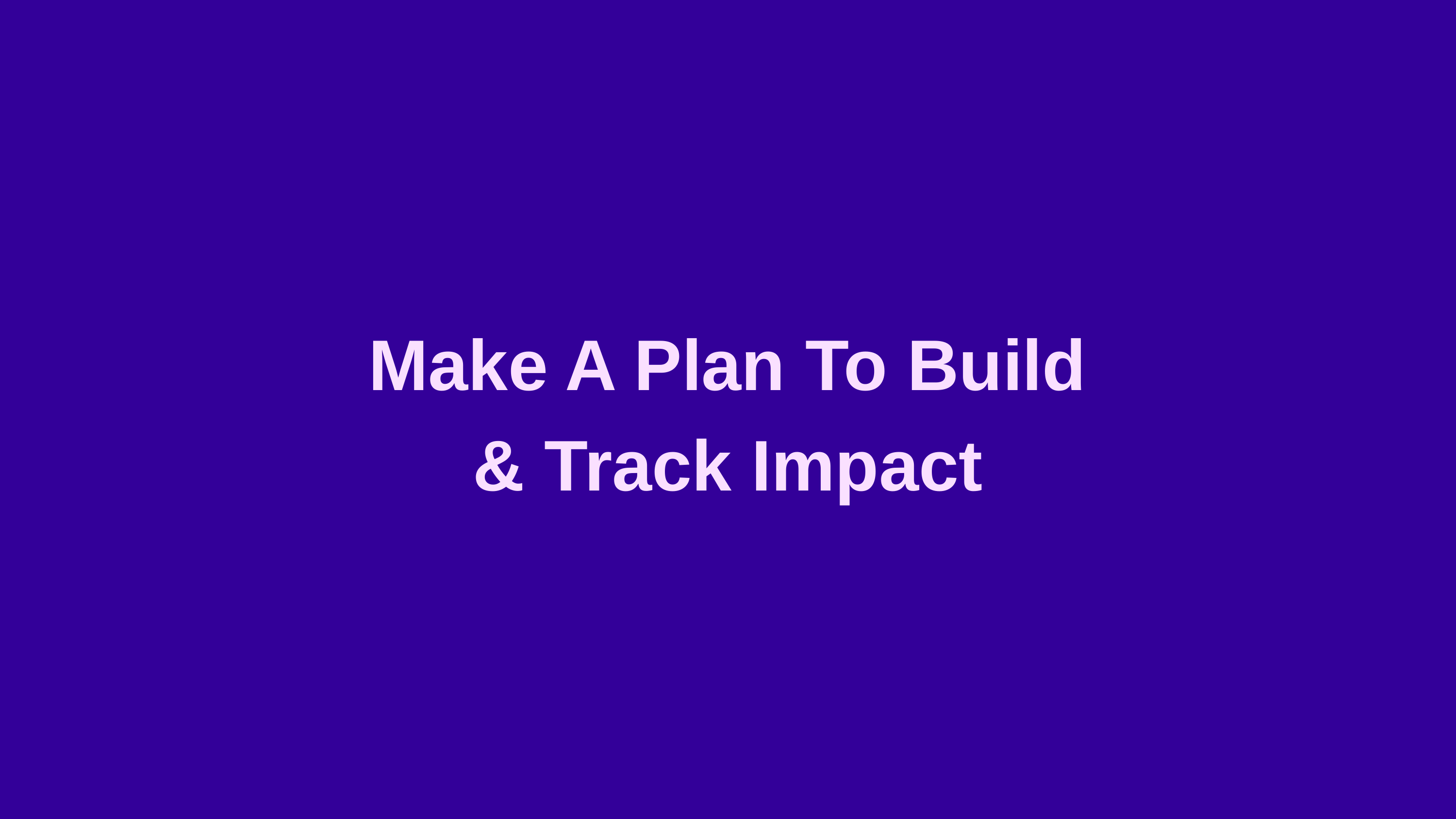

Make A Plan To Build & Track Impact